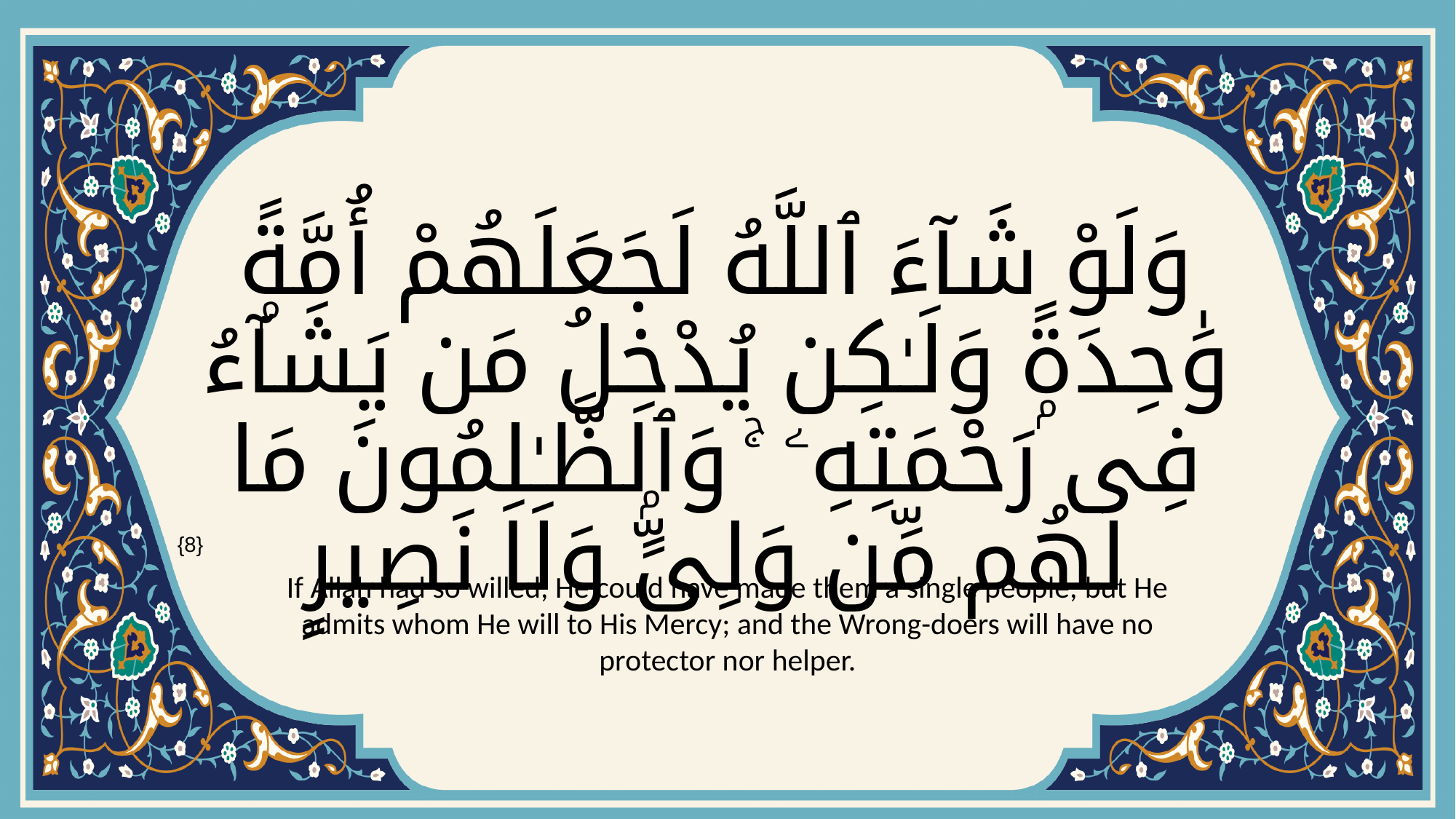

# وَلَوْ شَآءَ ٱللَّهُ لَجَعَلَهُمْ أُمَّةًۭ وَٰحِدَةًۭ وَلَـٰكِن يُدْخِلُ مَن يَشَآءُ فِى رَحْمَتِهِۦ ۚ وَٱلظَّـٰلِمُونَ مَا لَهُم مِّن وَلِىٍّۢ وَلَا نَصِيرٍ
{8}
If Allah had so willed, He could have made them a single people; but He admits whom He will to His Mercy; and the Wrong-doers will have no protector nor helper.